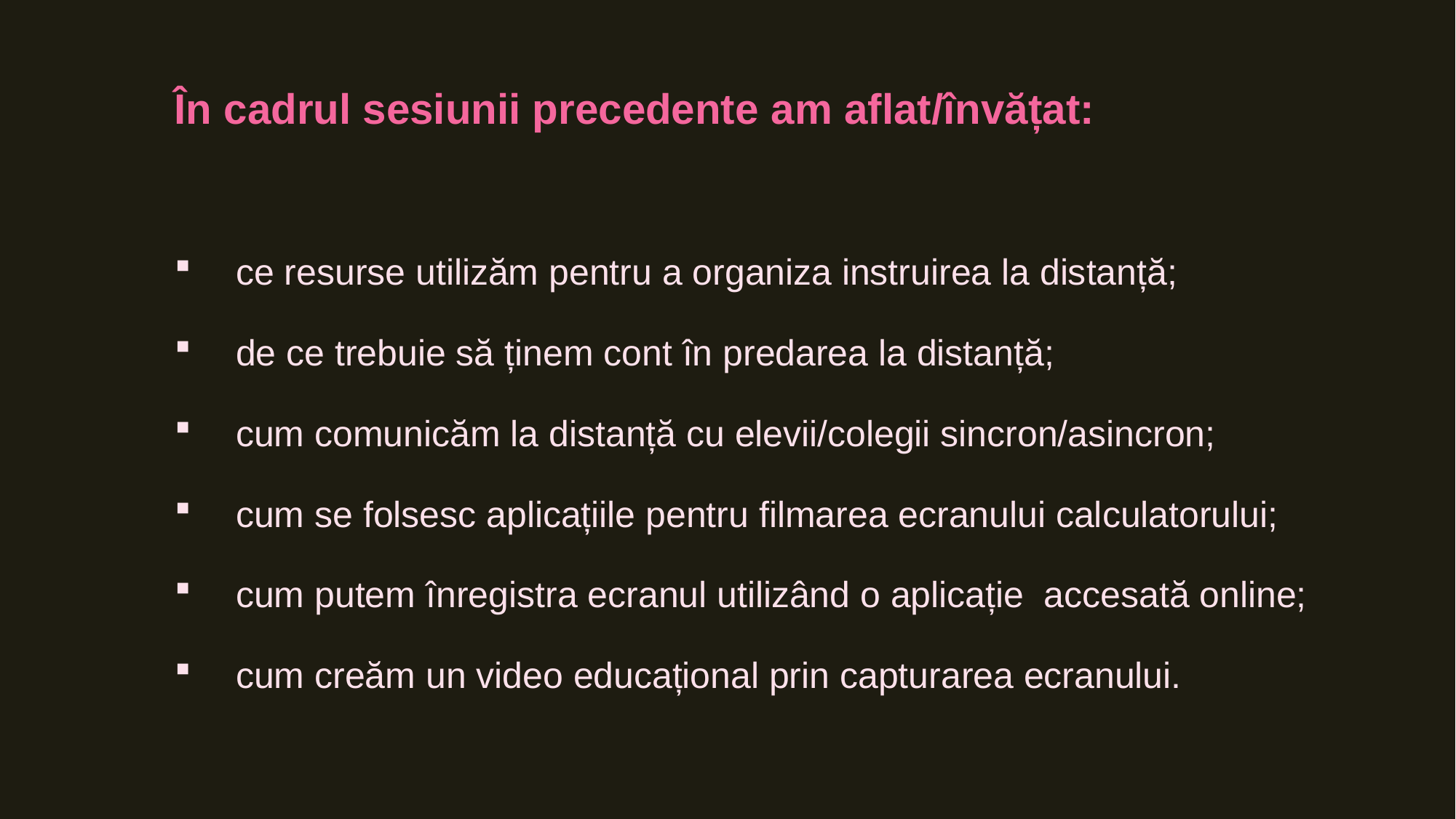

În cadrul sesiunii precedente am aflat/învățat:
ce resurse utilizăm pentru a organiza instruirea la distanță;
de ce trebuie să ținem cont în predarea la distanță;
cum comunicăm la distanță cu elevii/colegii sincron/asincron;
cum se folsesc aplicațiile pentru filmarea ecranului calculatorului;
cum putem înregistra ecranul utilizând o aplicație  accesată online;
cum creăm un video educațional prin capturarea ecranului.